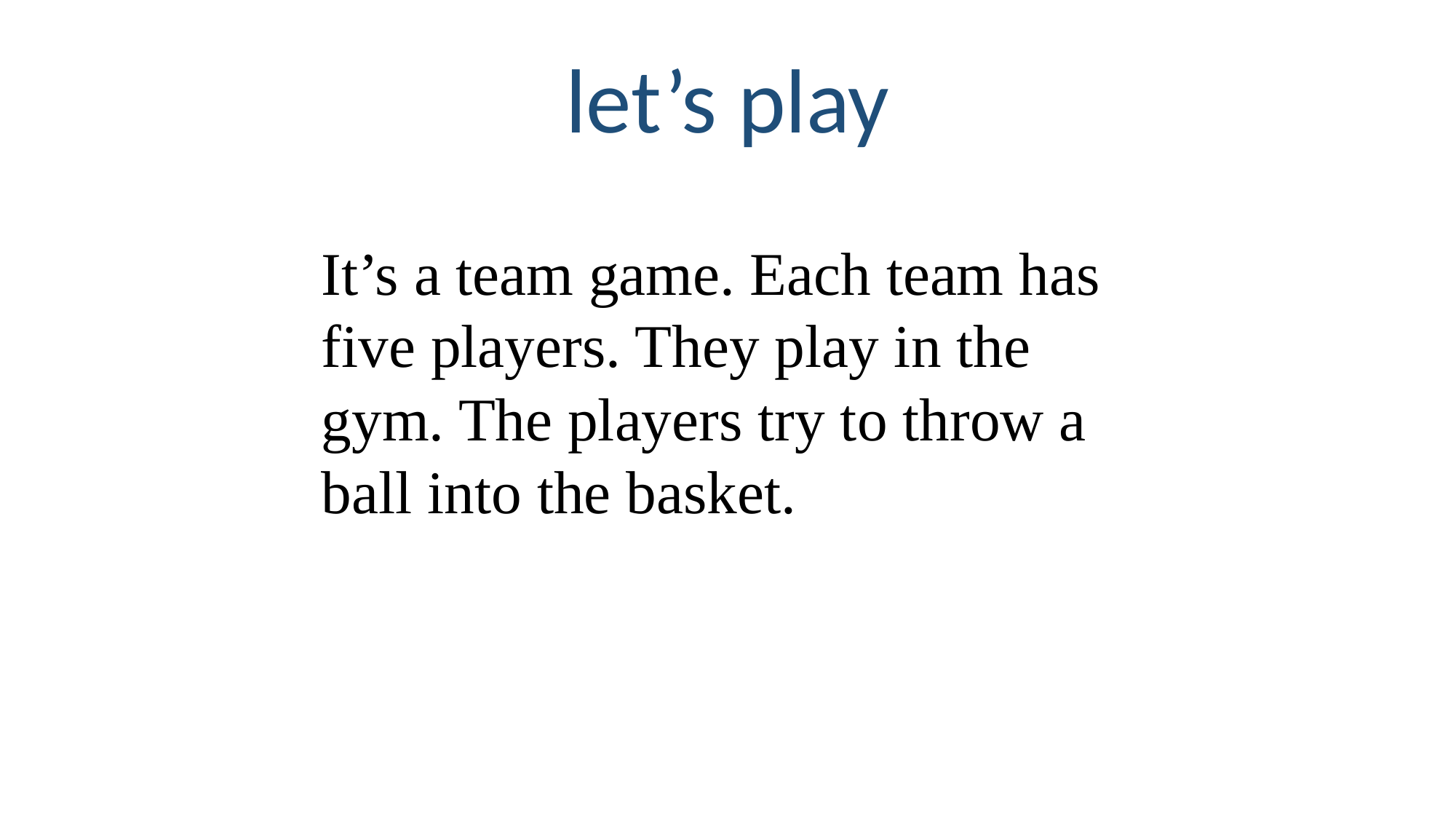

let’s play
#
It’s a team game. Each team has five players. They play in the gym. The players try to throw a ball into the basket.